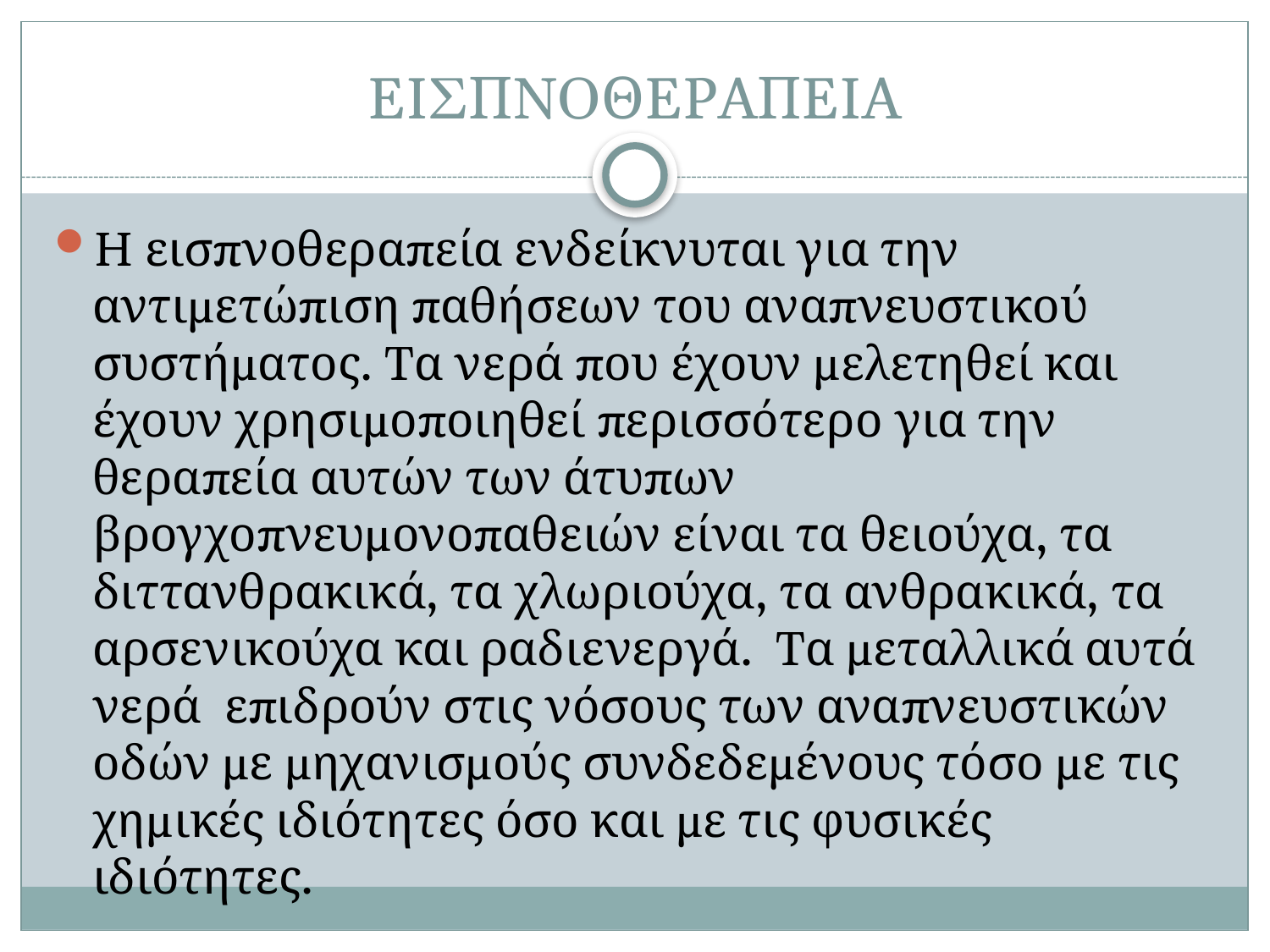

# ΕΙΣΠΝΟΘΕΡΑΠΕΙΑ
Η εισπνοθεραπεία ενδείκνυται για την αντιμετώπιση παθήσεων του αναπνευστικού συστήματος. Τα νερά που έχουν µελετηθεί και έχουν χρησιµοποιηθεί περισσότερο για την θεραπεία αυτών των άτυπων βρογχοπνευµονοπαθειών είναι τα θειούχα, τα διττανθρακικά, τα χλωριούχα, τα ανθρακικά, τα αρσενικούχα και ραδιενεργά.  Τα µεταλλικά αυτά νερά  επιδρούν στις νόσους των αναπνευστικών οδών µε µηχανισµούς συνδεδεµένους τόσο µε τις χηµικές ιδιότητες όσο και µε τις φυσικές ιδιότητες.